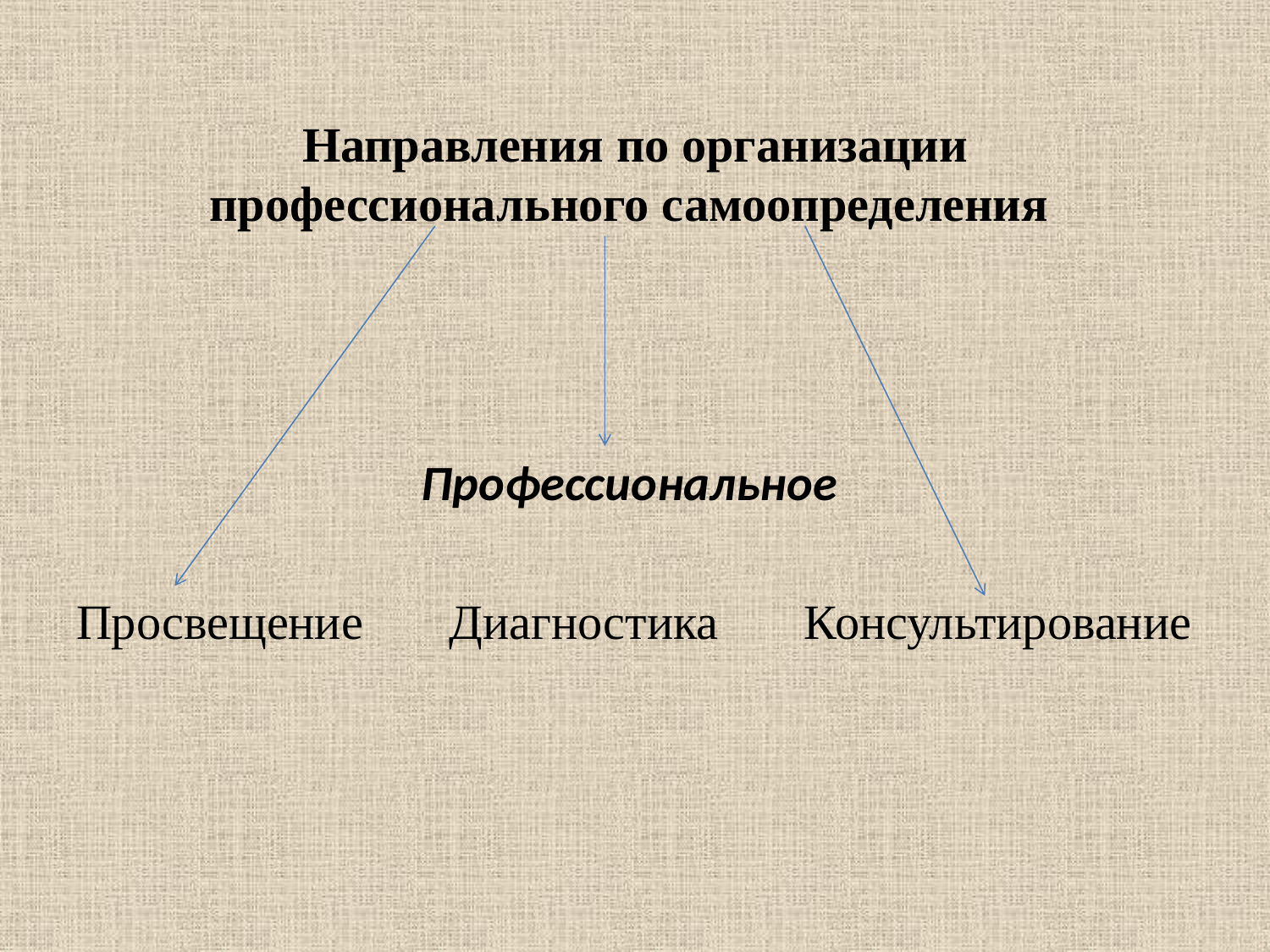

# Направления по организации профессионального самоопределения

Профессиональное

Просвещение       Диагностика       Консультирование